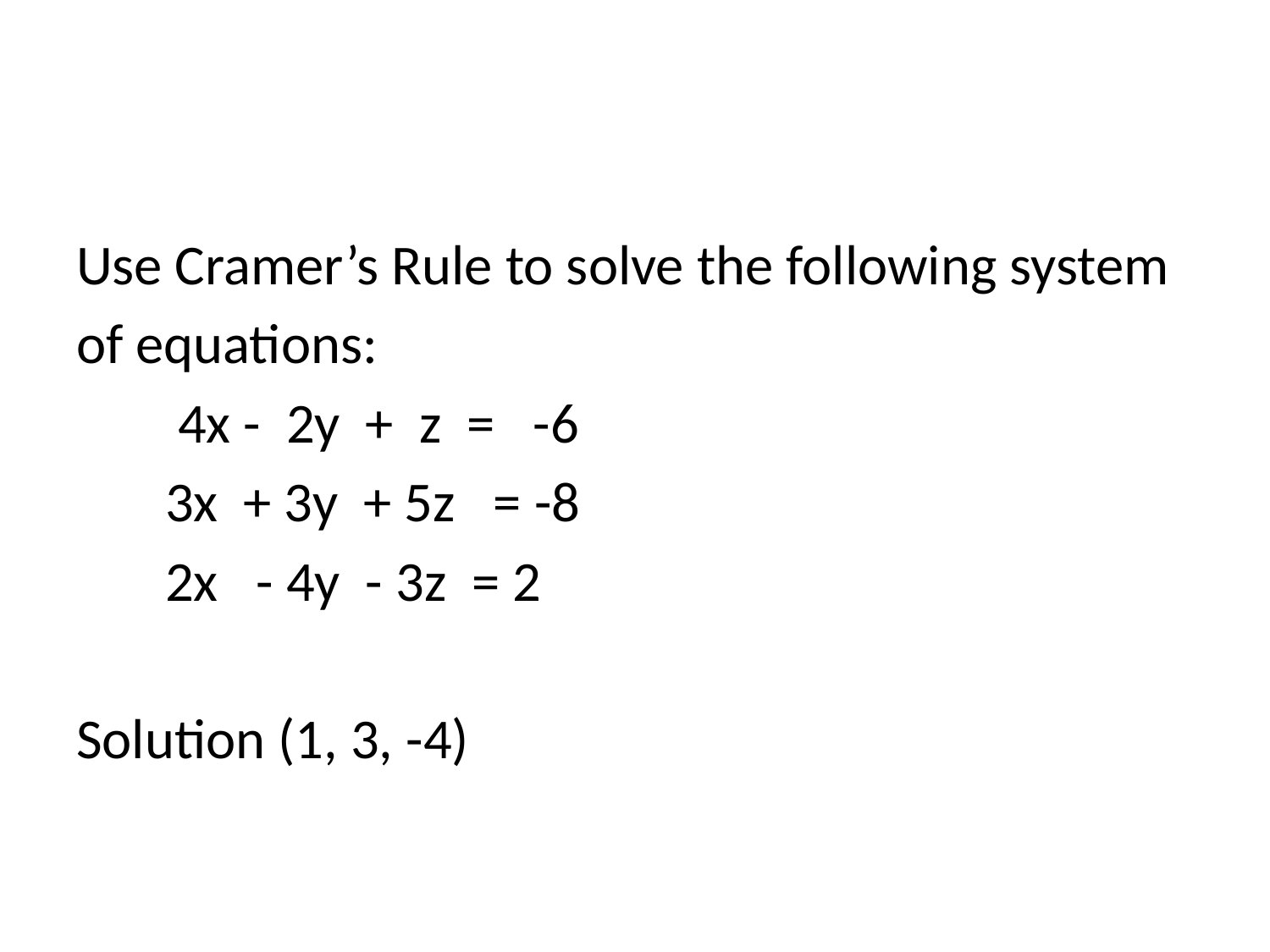

#
Use Cramer’s Rule to solve the following system
of equations:
        4x -  2y  +  z  =   -6
       3x  + 3y  + 5z   = -8
       2x   - 4y  - 3z  = 2

Solution (1, 3, -4)